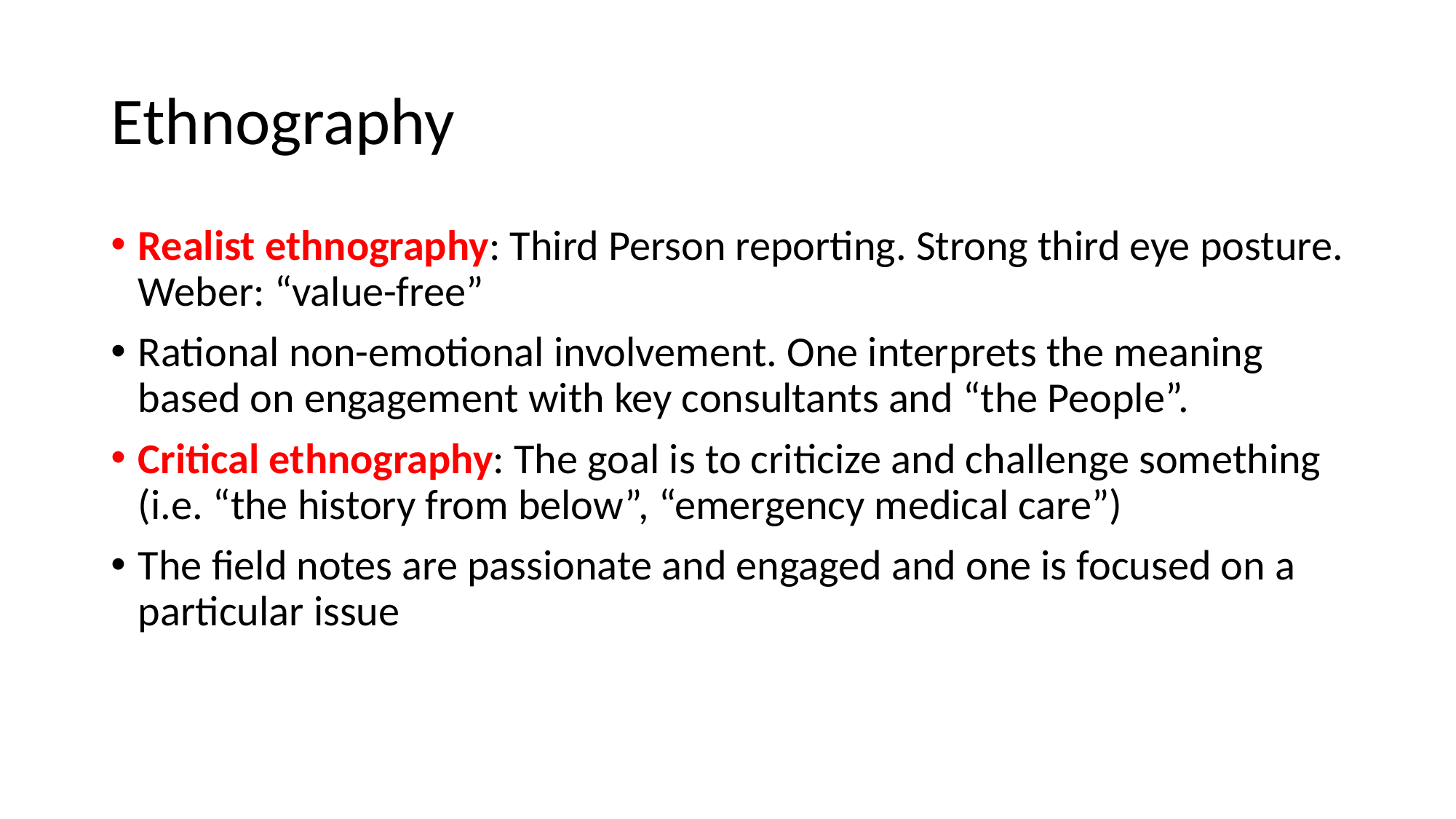

# Ethnography
Realist ethnography: Third Person reporting. Strong third eye posture. Weber: “value-free”
Rational non-emotional involvement. One interprets the meaning based on engagement with key consultants and “the People”.
Critical ethnography: The goal is to criticize and challenge something (i.e. “the history from below”, “emergency medical care”)
The field notes are passionate and engaged and one is focused on a particular issue